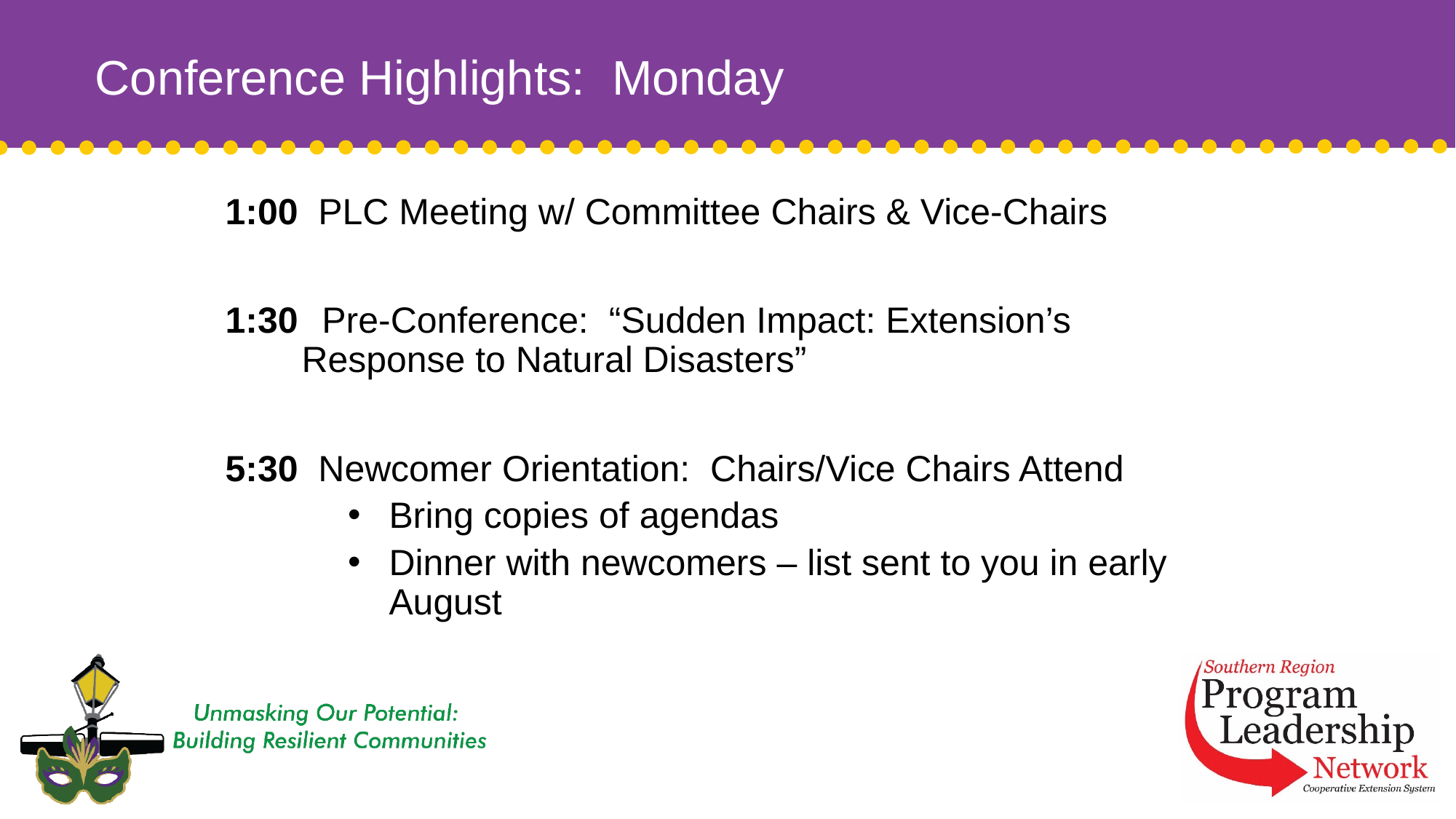

# Conference Highlights:  Monday
1:00  PLC Meeting w/ Committee Chairs & Vice-Chairs

1:30	  Pre-Conference:  “Sudden Impact: Extension’s        	Response to Natural Disasters”

5:30  Newcomer Orientation:  Chairs/Vice Chairs Attend
Bring copies of agendas
Dinner with newcomers – list sent to you in early August